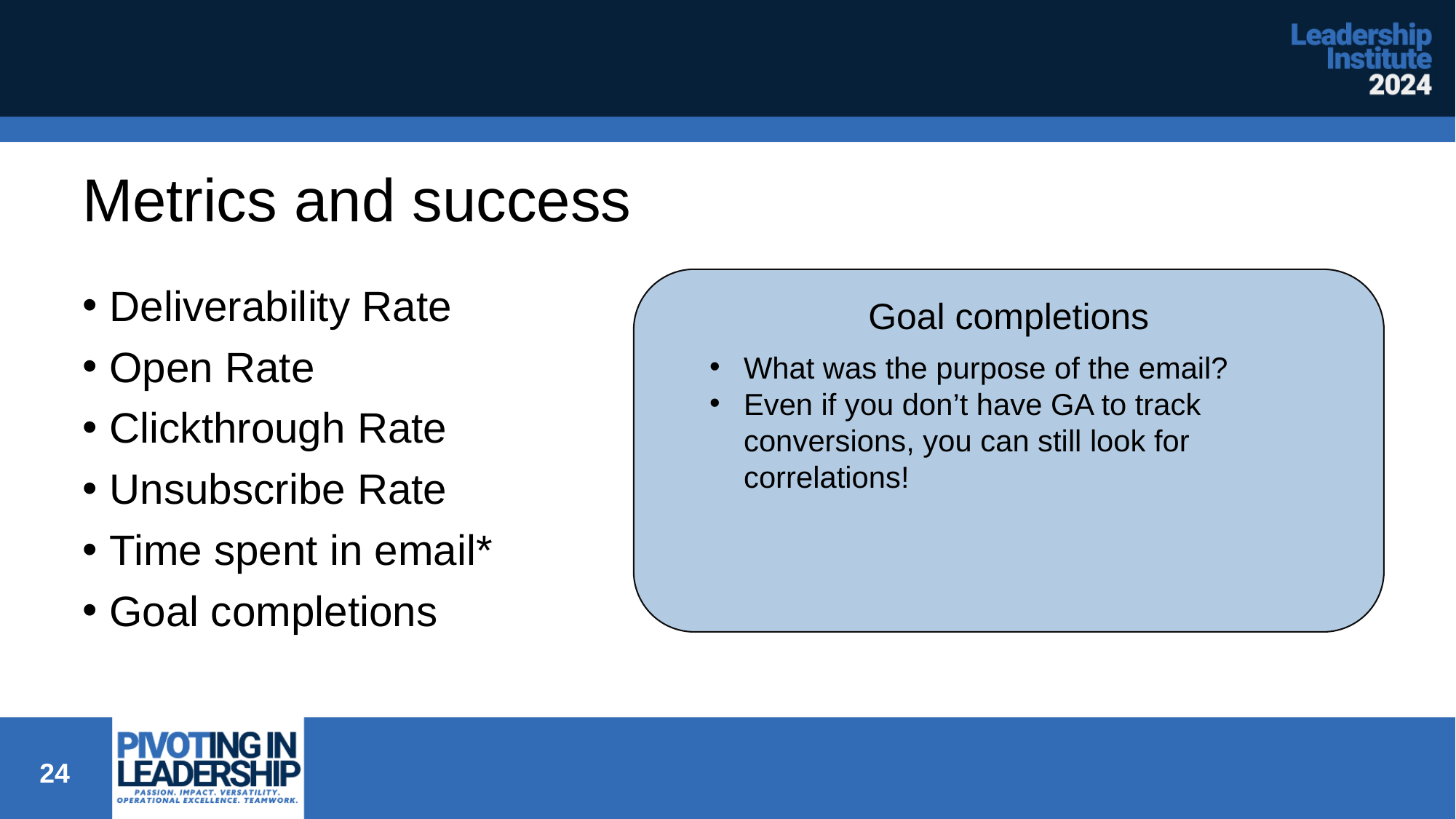

# Metrics and success

Deliverability Rate
Open Rate
Clickthrough Rate
Unsubscribe Rate
Time spent in email*
Goal completions
Goal completions
What was the purpose of the email?
Even if you don’t have GA to track conversions, you can still look for correlations!